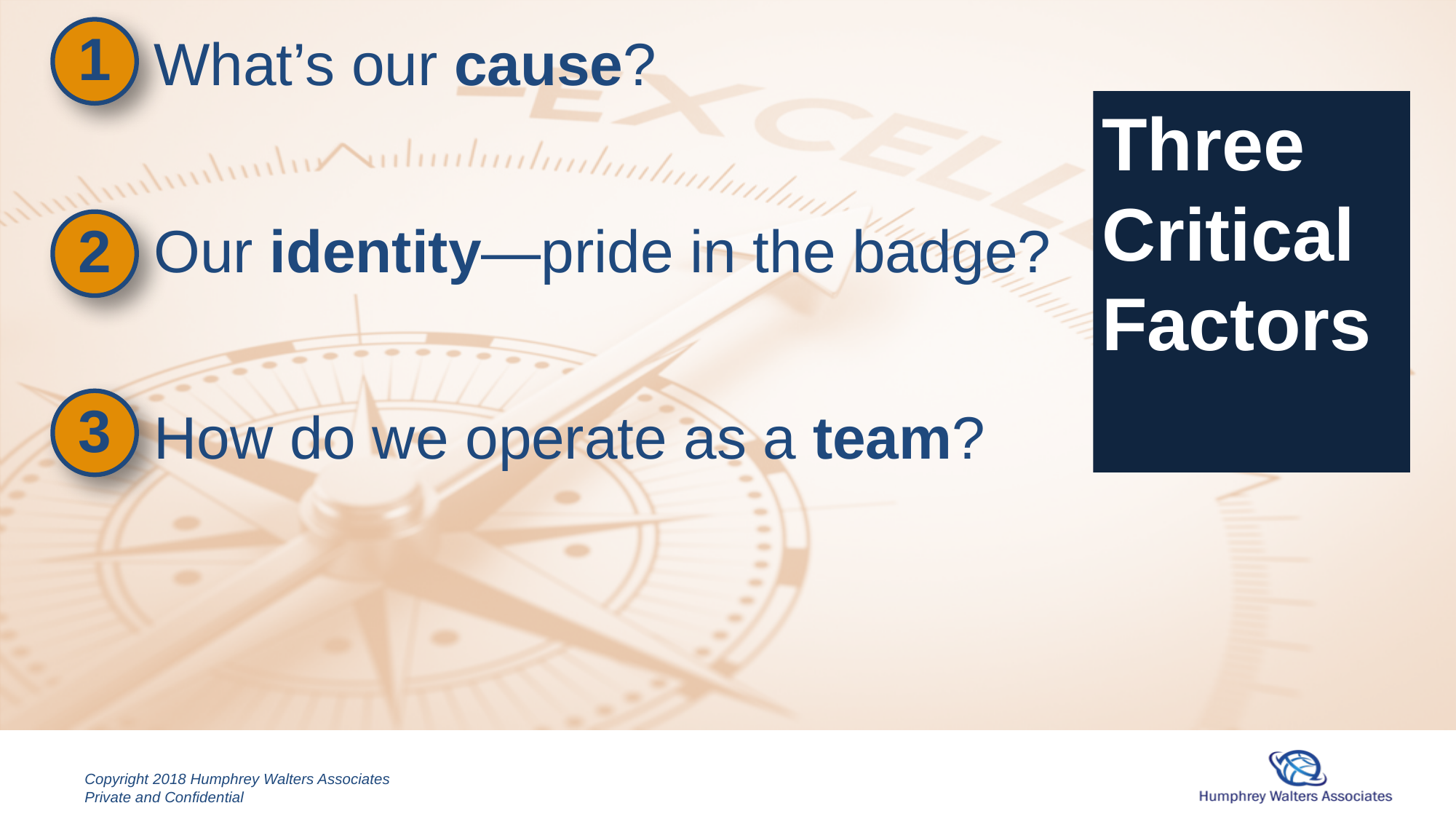

1
What’s our cause?
Our identity—pride in the badge?
How do we operate as a team?
# Three Critical Factors
2
3
9